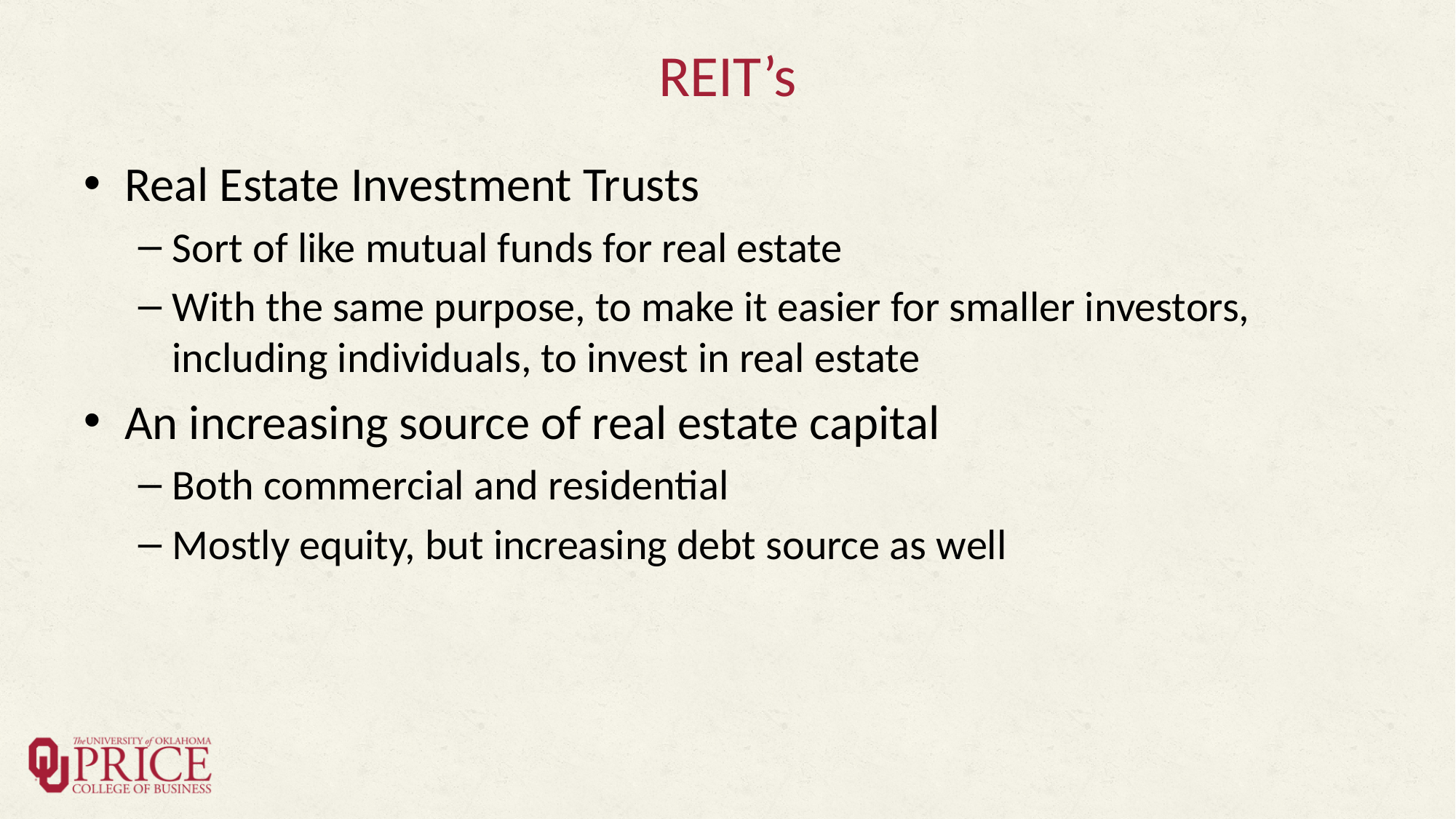

# REIT’s
Real Estate Investment Trusts
Sort of like mutual funds for real estate
With the same purpose, to make it easier for smaller investors, including individuals, to invest in real estate
An increasing source of real estate capital
Both commercial and residential
Mostly equity, but increasing debt source as well